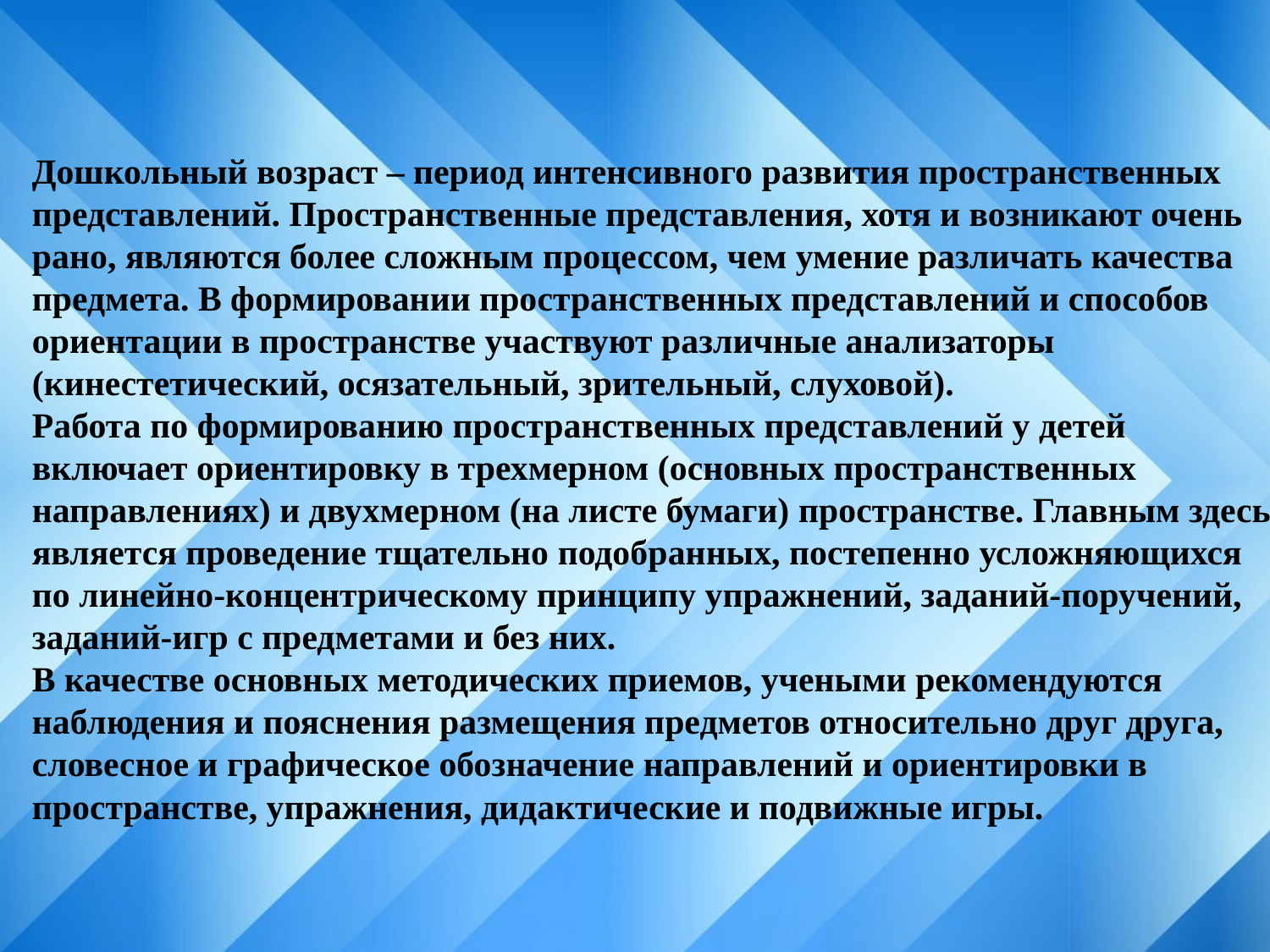

Дошкольный возраст – период интенсивного развития пространственных представлений. Пространственные представления, хотя и возникают очень рано, являются более сложным процессом, чем умение различать качества предмета. В формировании пространственных представлений и способов ориентации в пространстве участвуют различные анализаторы (кинестетический, осязательный, зрительный, слуховой).
Работа по формированию пространственных представлений у детей включает ориентировку в трехмерном (основных пространственных направлениях) и двухмерном (на листе бумаги) пространстве. Главным здесь является проведение тщательно подобранных, постепенно усложняющихся по линейно-концентрическому принципу упражнений, заданий-поручений, заданий-игр с предметами и без них.
В качестве основных методических приемов, учеными рекомендуются наблюдения и пояснения размещения предметов относительно друг друга, словесное и графическое обозначение направлений и ориентировки в пространстве, упражнения, дидактические и подвижные игры.